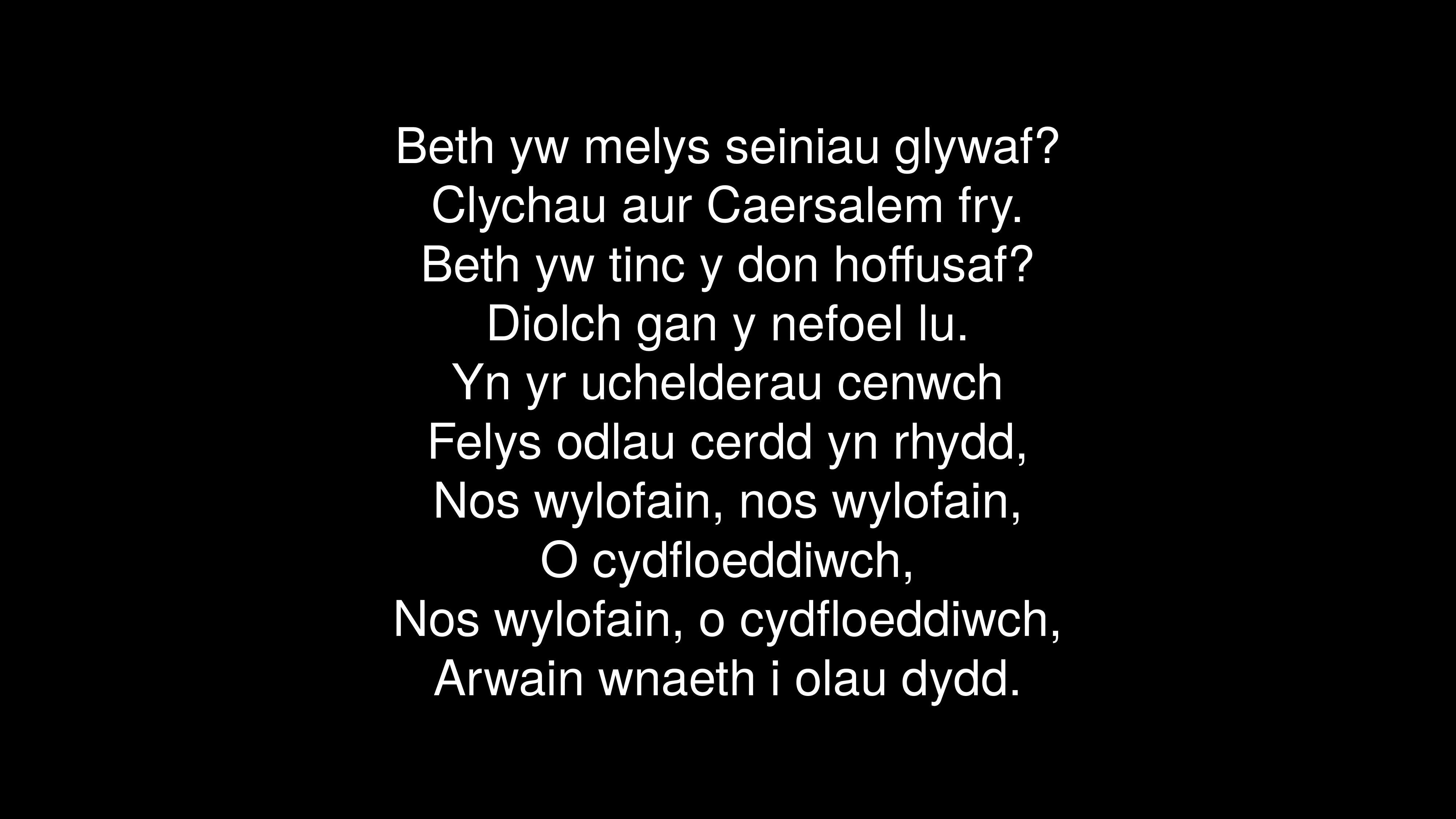

Beth yw melys seiniau glywaf?
Clychau aur Caersalem fry.
Beth yw tinc y don hoffusaf?
Diolch gan y nefoel lu.
Yn yr uchelderau cenwch
Felys odlau cerdd yn rhydd,
Nos wylofain, nos wylofain,
O cydfloeddiwch,
Nos wylofain, o cydfloeddiwch,
Arwain wnaeth i olau dydd.